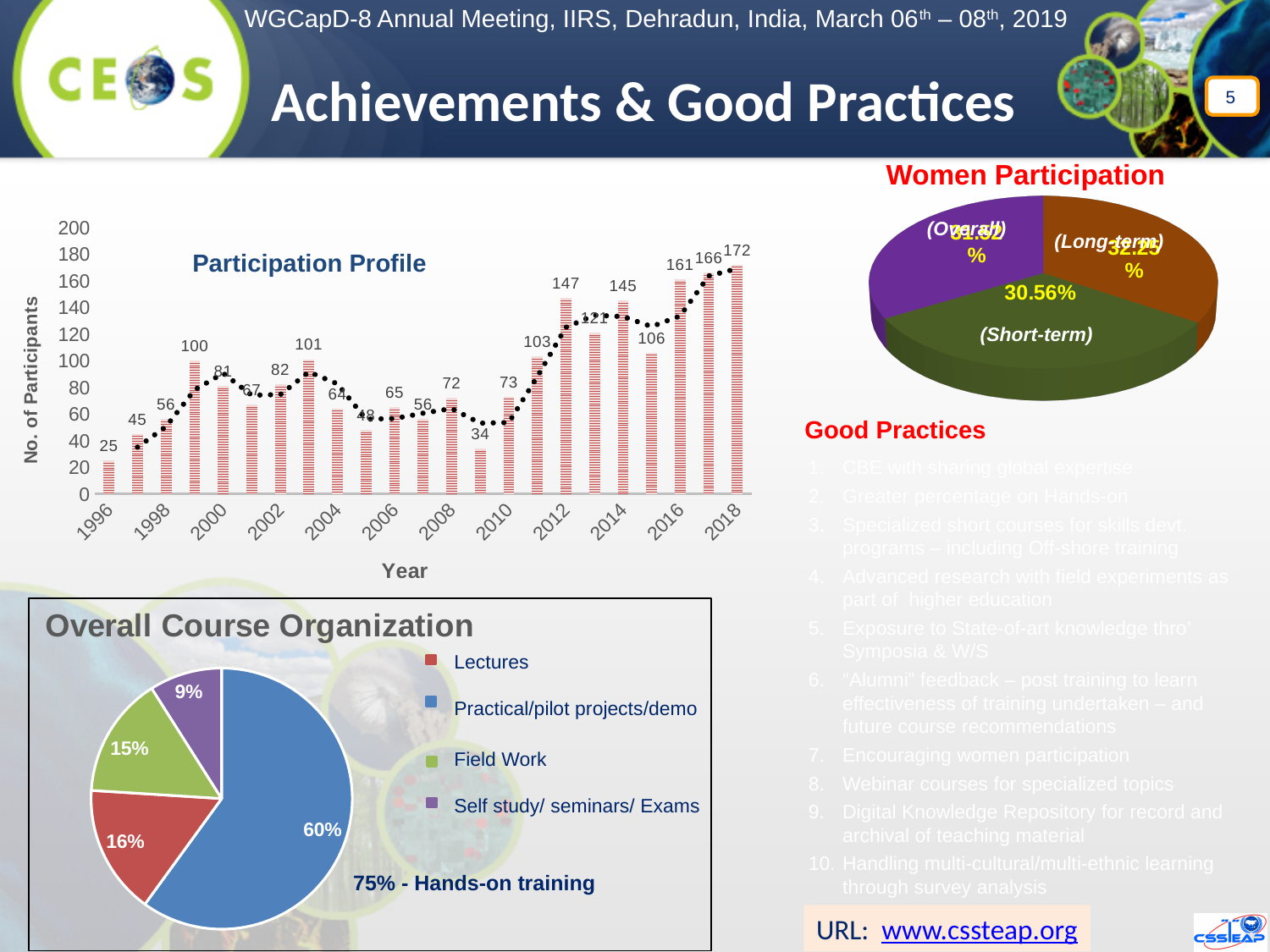

WGCapD-8 Annual Meeting, IIRS, Dehradun, India, March 06th – 08th, 2019
Achievements & Good Practices
5
Women Participation

[unsupported chart]

### Chart

| Category |  |
|---|---|
| 1996 | 25.0 |
| 1997 | 45.0 |
| 1998 | 56.0 |
| 1999 | 100.0 |
| 2000 | 81.0 |
| 2001 | 67.0 |
| 2002 | 82.0 |
| 2003 | 101.0 |
| 2004 | 64.0 |
| 2005 | 48.0 |
| 2006 | 65.0 |
| 2007 | 56.0 |
| 2008 | 72.0 |
| 2009 | 34.0 |
| 2010 | 73.0 |
| 2011 | 103.0 |
| 2012 | 147.0 |
| 2013 | 121.0 |
| 2014 | 145.0 |
| 2015 | 106.0 |
| 2016 | 161.0 |
| 2017 | 166.0 |
| 2018 | 172.0 |
 (Overall)
 (Long-term)
Participation Profile
 (Short-term)
Good Practices
CBE with sharing global expertise
Greater percentage on Hands-on
Specialized short courses for skills devt. programs – including Off-shore training
Advanced research with field experiments as part of  higher education
Exposure to State-of-art knowledge thro’ Symposia & W/S
“Alumni” feedback – post training to learn effectiveness of training undertaken – and future course recommendations
Encouraging women participation
Webinar courses for specialized topics
Digital Knowledge Repository for record and archival of teaching material
Handling multi-cultural/multi-ethnic learning through survey analysis

### Chart: Overall Course Organization

| Category |  |
|---|---|
| Project/ Practicals | 0.6 |
| Lectures | 0.16 |
| Field Work | 0.15 |
| Seminar/library | 0.09 |
Lectures

Practical/pilot projects/demo

Field Work

Self study/ seminars/ Exams

75% - Hands-on training
URL:  www.cssteap.org